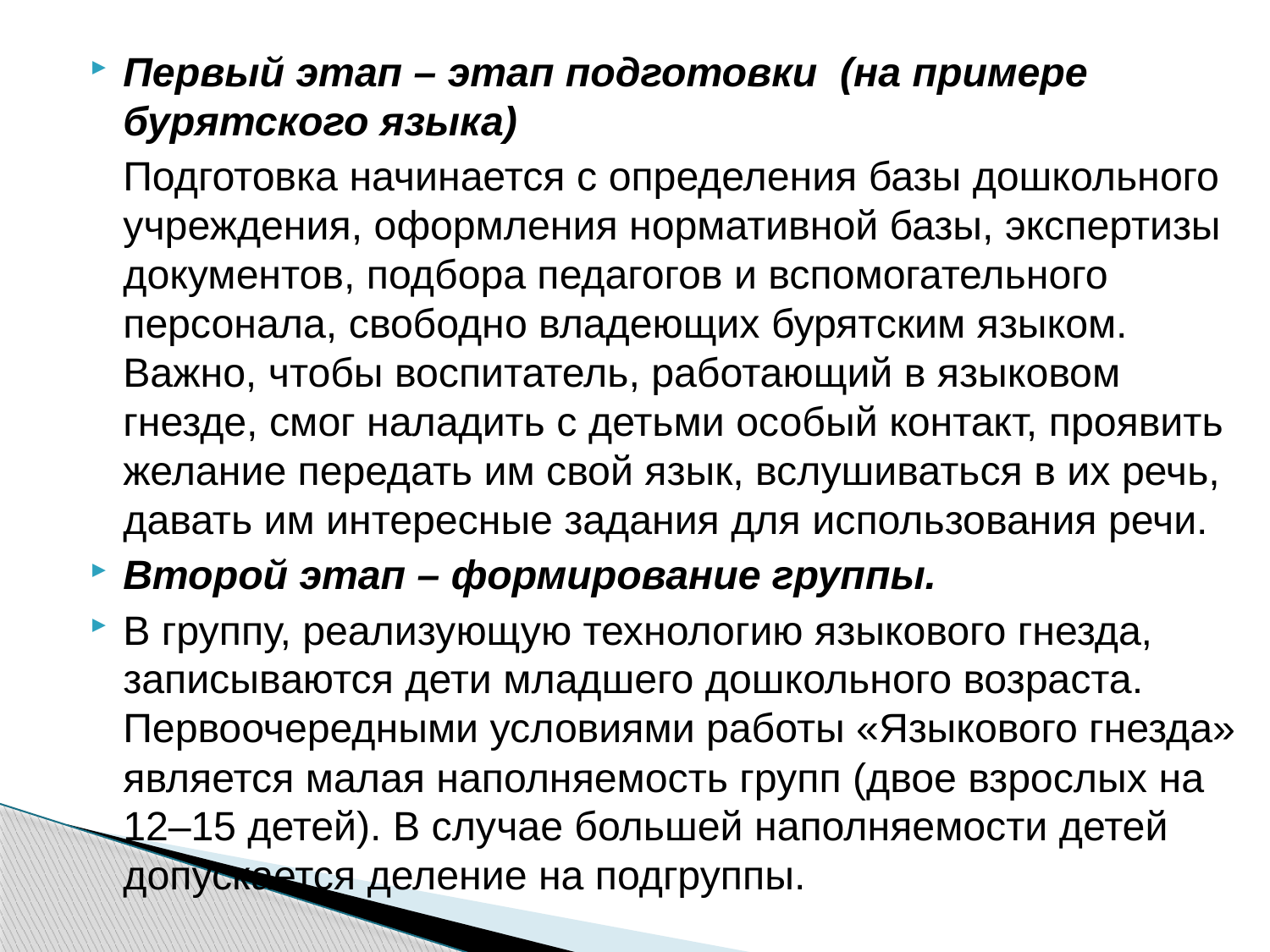

Первый этап – этап подготовки  (на примере бурятского языка)
	Подготовка начинается с определения базы дошкольного учреждения, оформления нормативной базы, экспертизы документов, подбора педагогов и вспомогательного персонала, свободно владеющих бурятским языком. Важно, чтобы воспитатель, работающий в языковом гнезде, смог наладить с детьми особый контакт, проявить желание передать им свой язык, вслушиваться в их речь, давать им интересные задания для использования речи.
Второй этап – формирование группы.
В группу, реализующую технологию языкового гнезда, записываются дети младшего дошкольного возраста. Первоочередными условиями работы «Языкового гнезда» является малая наполняемость групп (двое взрослых на 12–15 детей). В случае большей наполняемости детей допускается деление на подгруппы.